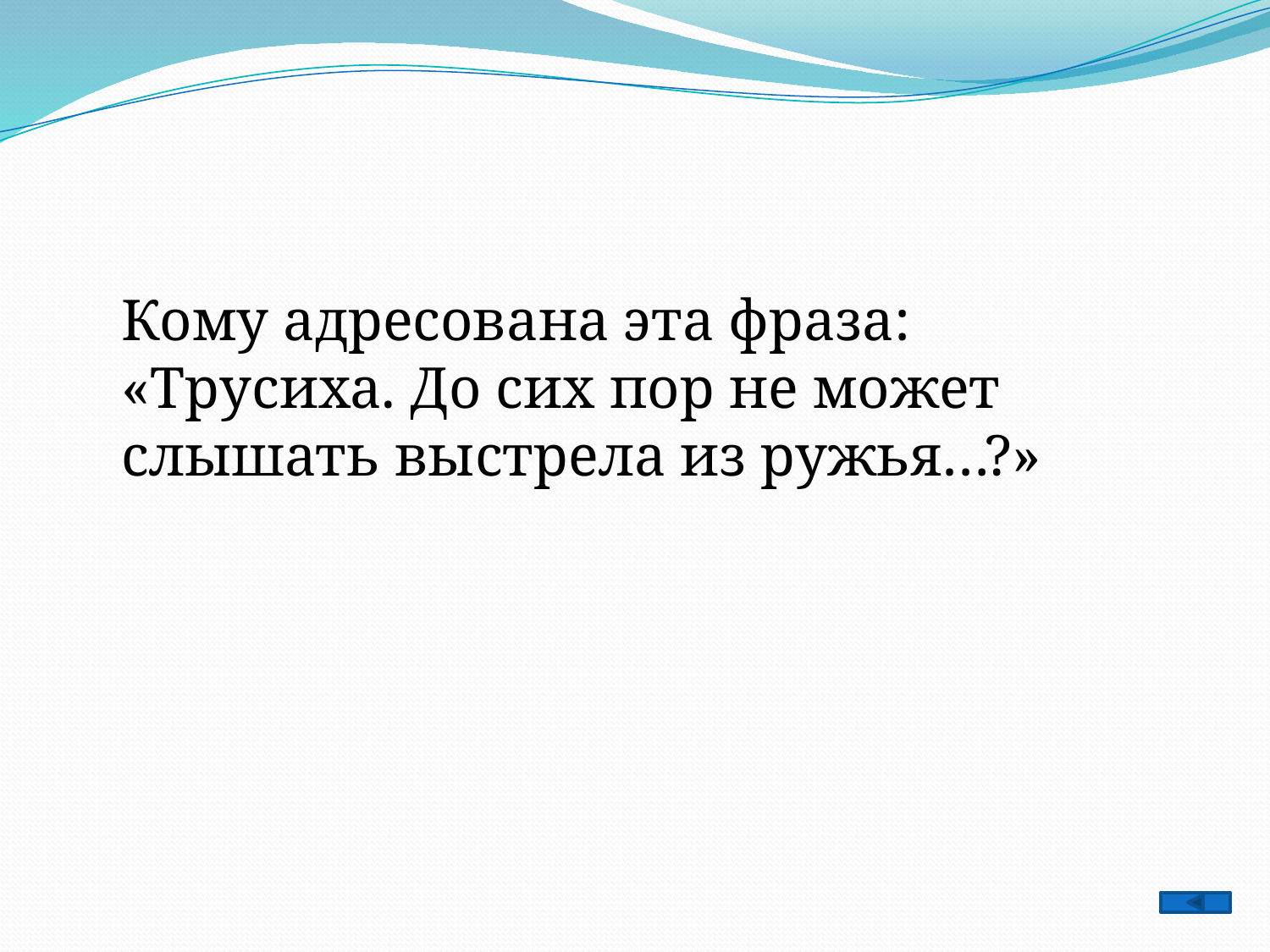

Кому адресована эта фраза: «Трусиха. До сих пор не может слышать выстрела из ружья…?»